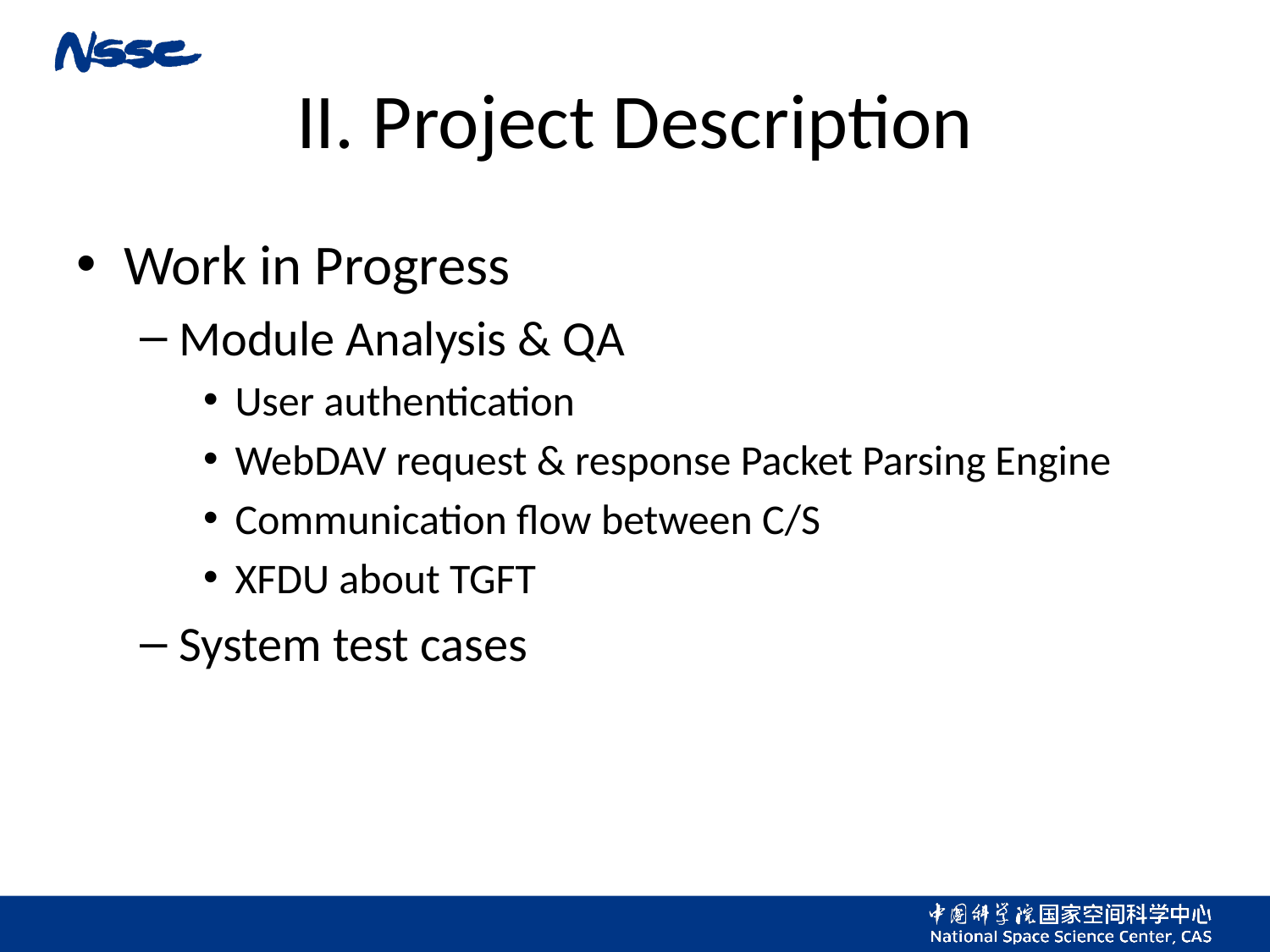

# II. Project Description
Work in Progress
Module Analysis & QA
User authentication
WebDAV request & response Packet Parsing Engine
Communication flow between C/S
XFDU about TGFT
System test cases